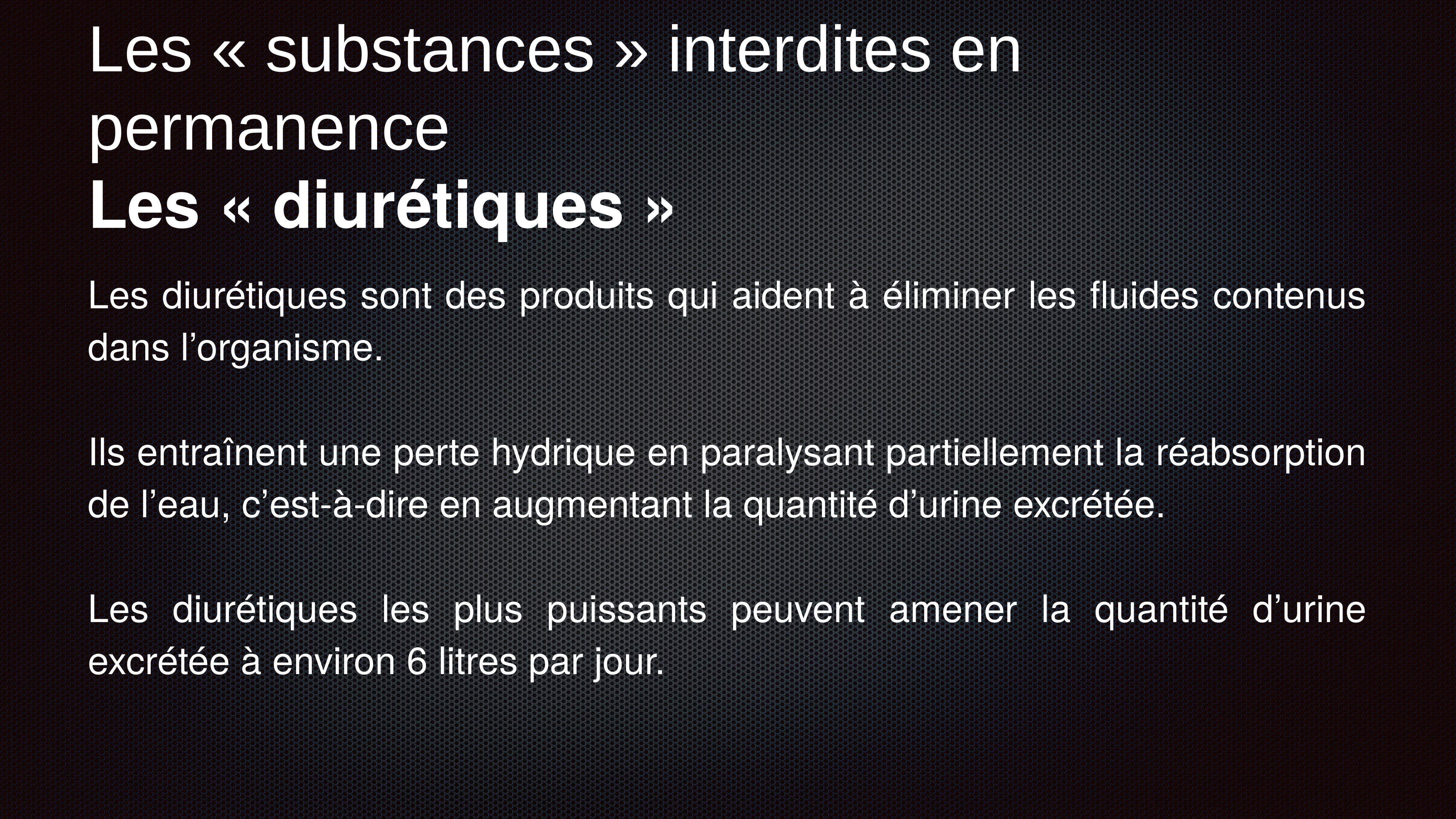

# Les « substances » interdites en permanence
Les « diurétiques »
Les diurétiques sont des produits qui aident à éliminer les fluides contenus dans l’organisme.

Ils entraînent une perte hydrique en paralysant partiellement la réabsorption de l’eau, c’est-à-dire en augmentant la quantité d’urine excrétée.

Les diurétiques les plus puissants peuvent amener la quantité d’urine excrétée à environ 6 litres par jour.